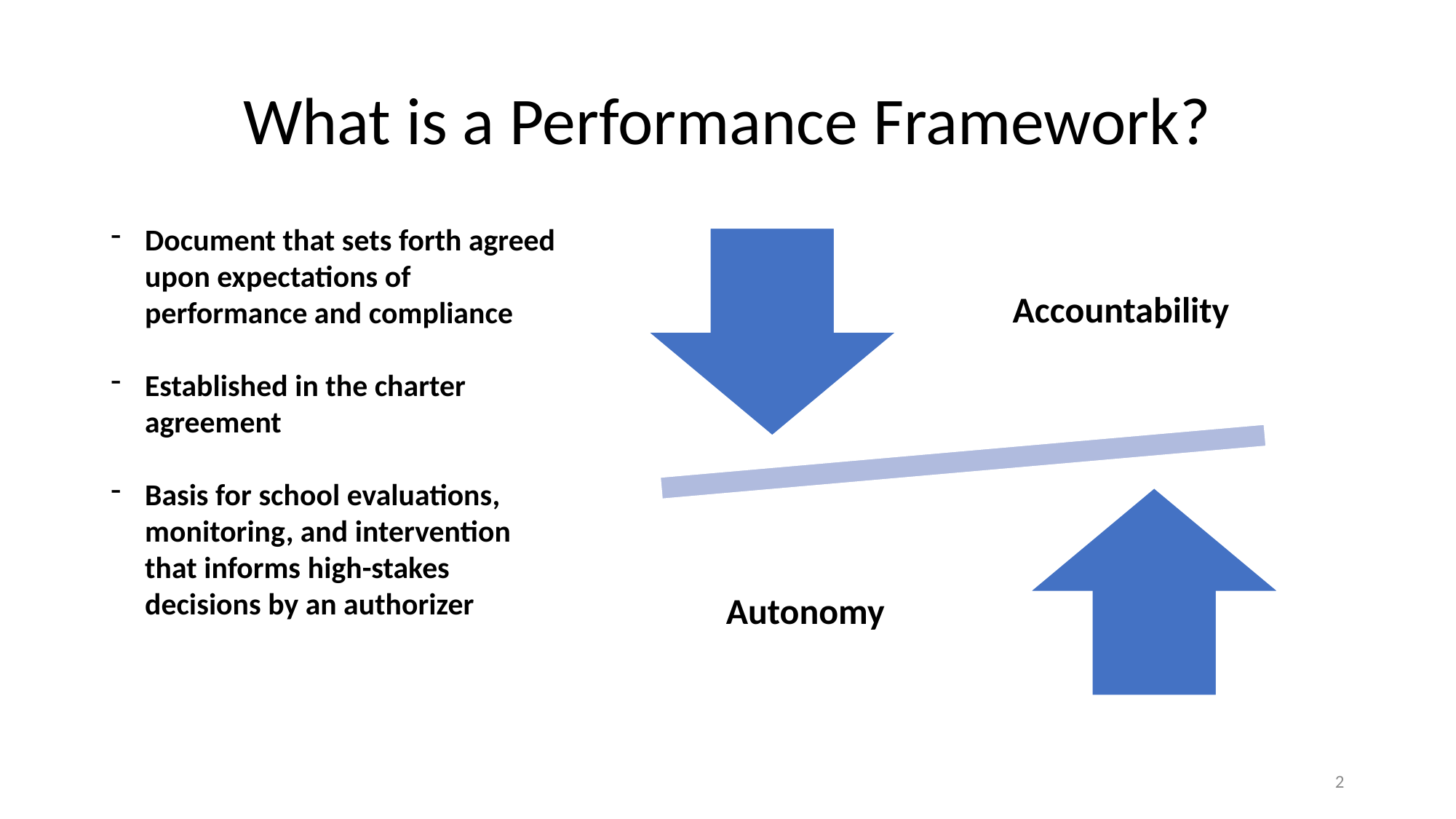

# What is a Performance Framework?
Accountability
Autonomy
Document that sets forth agreed upon expectations of performance and compliance

Established in the charter agreement

Basis for school evaluations, monitoring, and intervention that informs high-stakes decisions by an authorizer

2